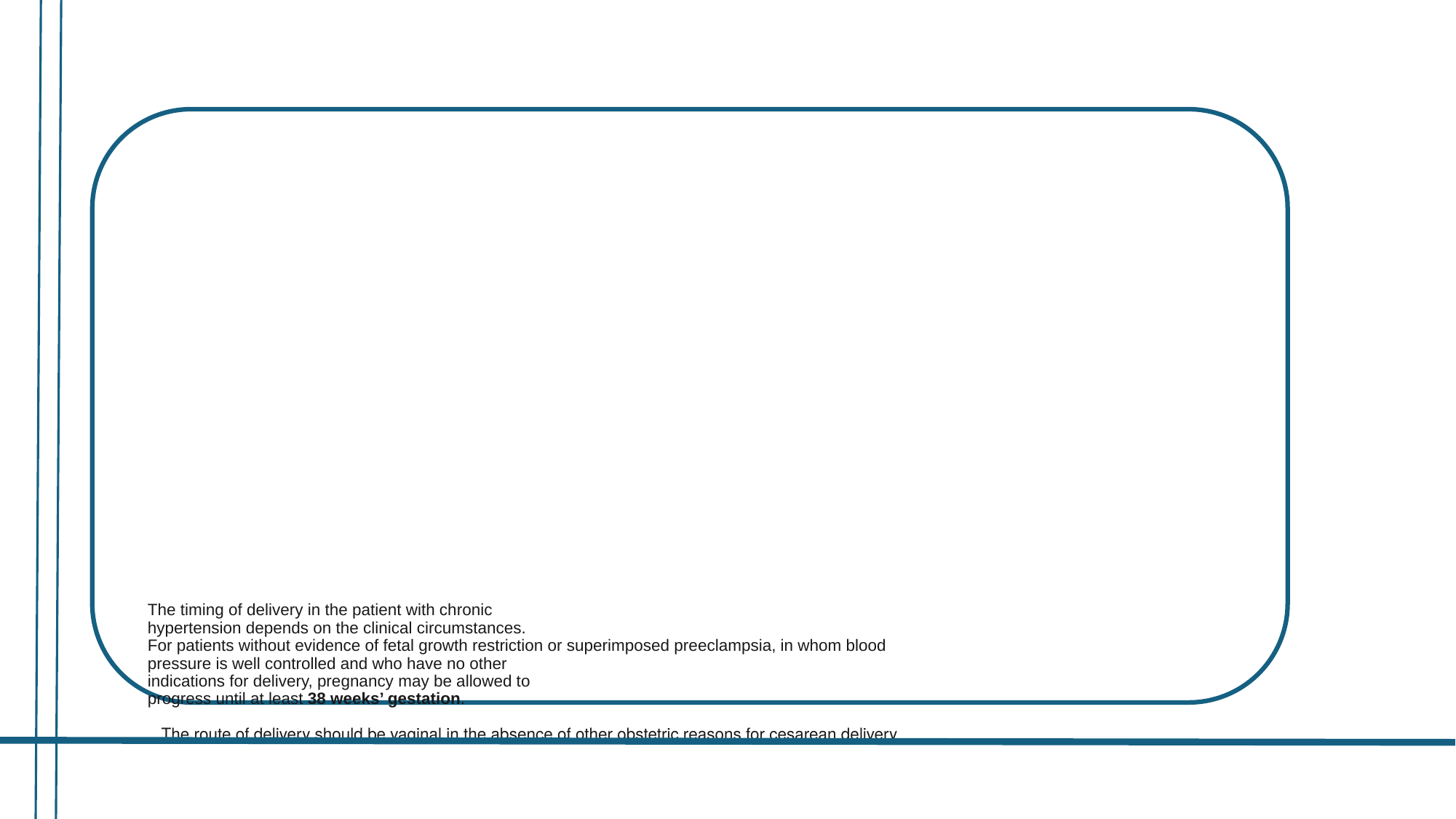

Treatment :
Admission
Hydration
# The timing of delivery in the patient with chronic hypertension depends on the clinical circumstances. For patients without evidence of fetal growth restriction or superimposed preeclampsia, in whom blood pressure is well controlled and who have no other indications for delivery, pregnancy may be allowed to progress until at least 38 weeks’ gestation. The route of delivery should be vaginal in the absence of other obstetric reasons for cesarean delivery.